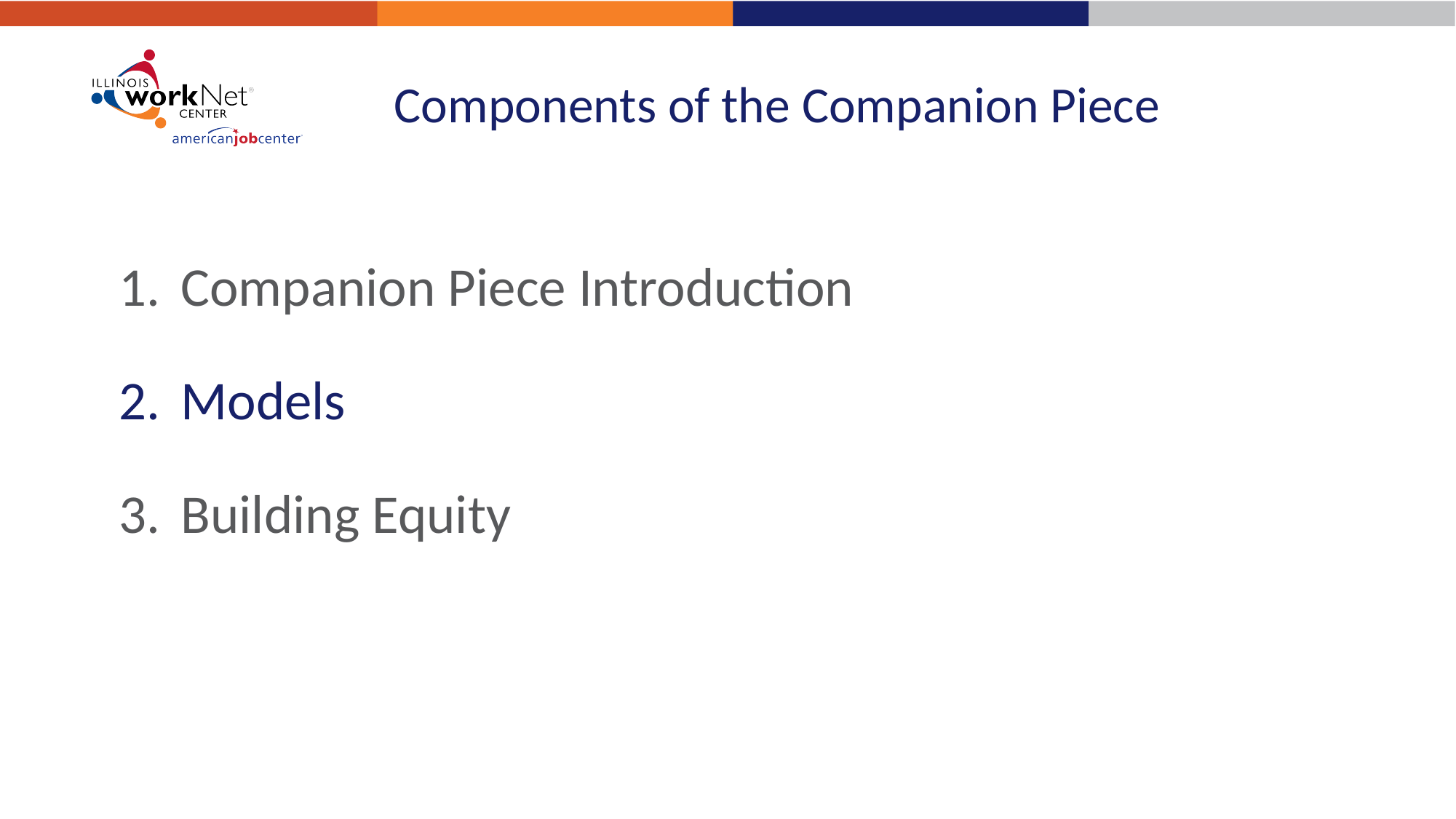

# Components of the Companion Piece

Companion Piece Introduction
Models
Building Equity